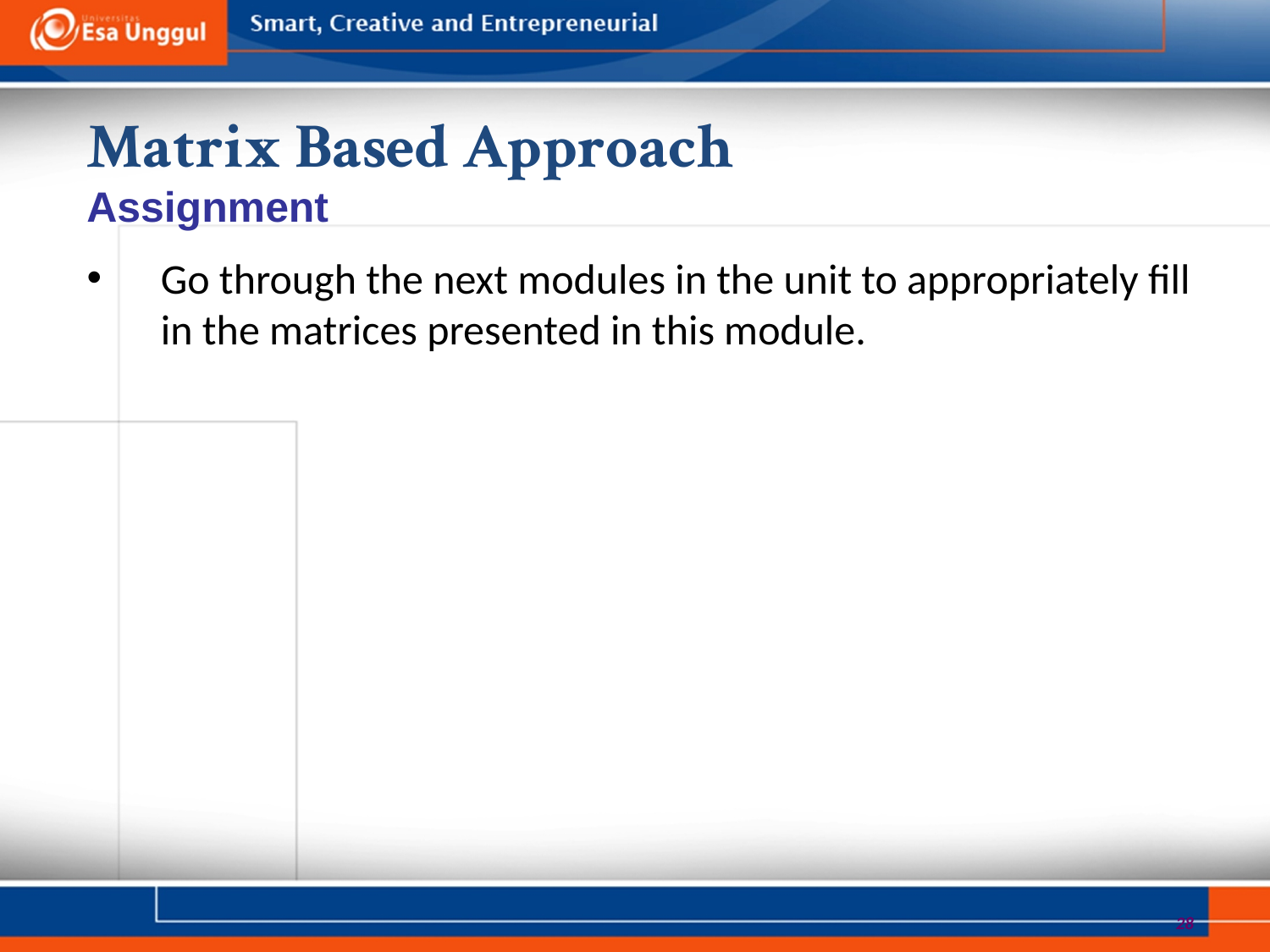

Matrix Based Approach
Assignment
Go through the next modules in the unit to appropriately fill in the matrices presented in this module.

28